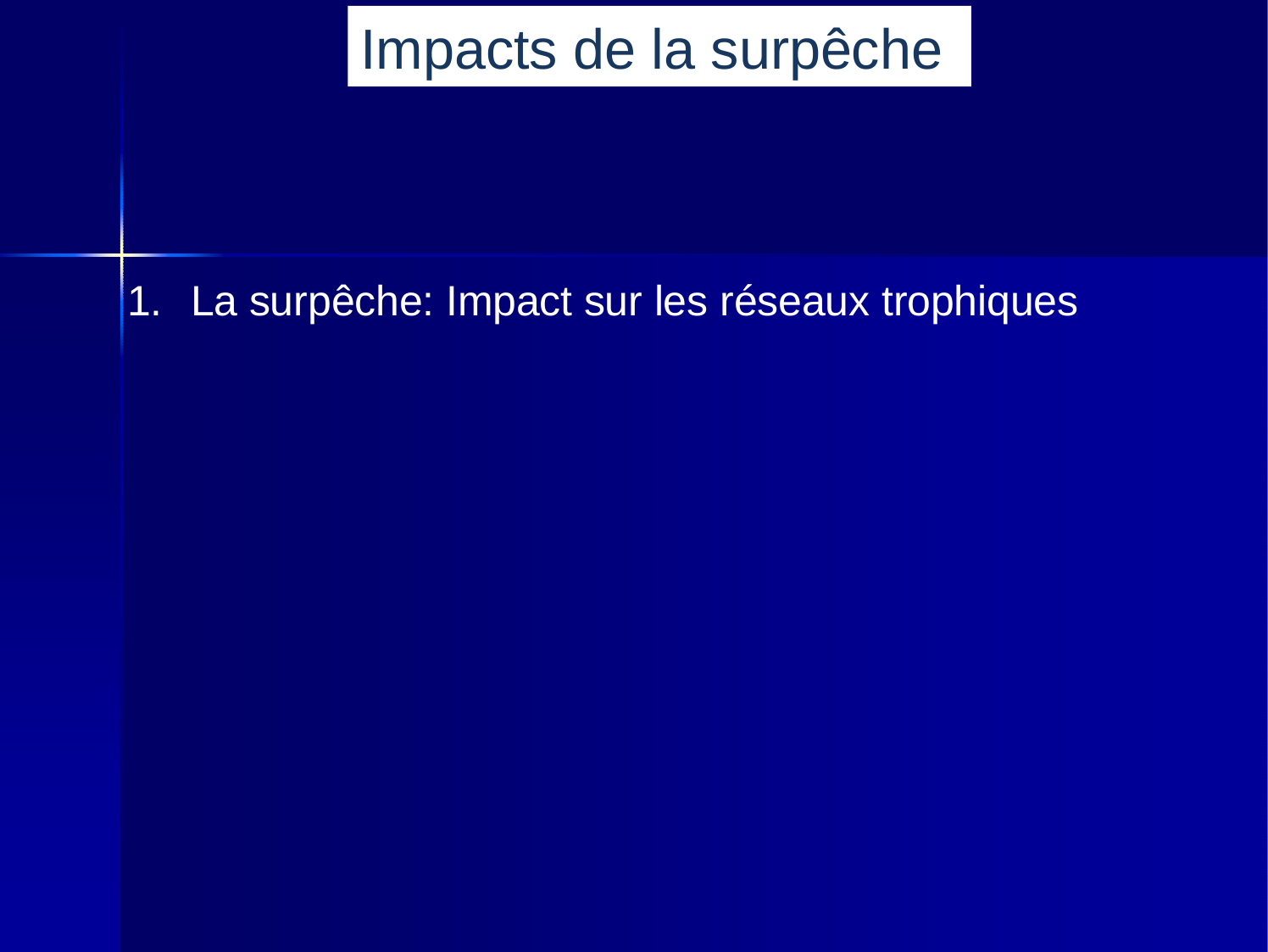

Impacts de la surpêche
La surpêche: Impact sur les réseaux trophiques